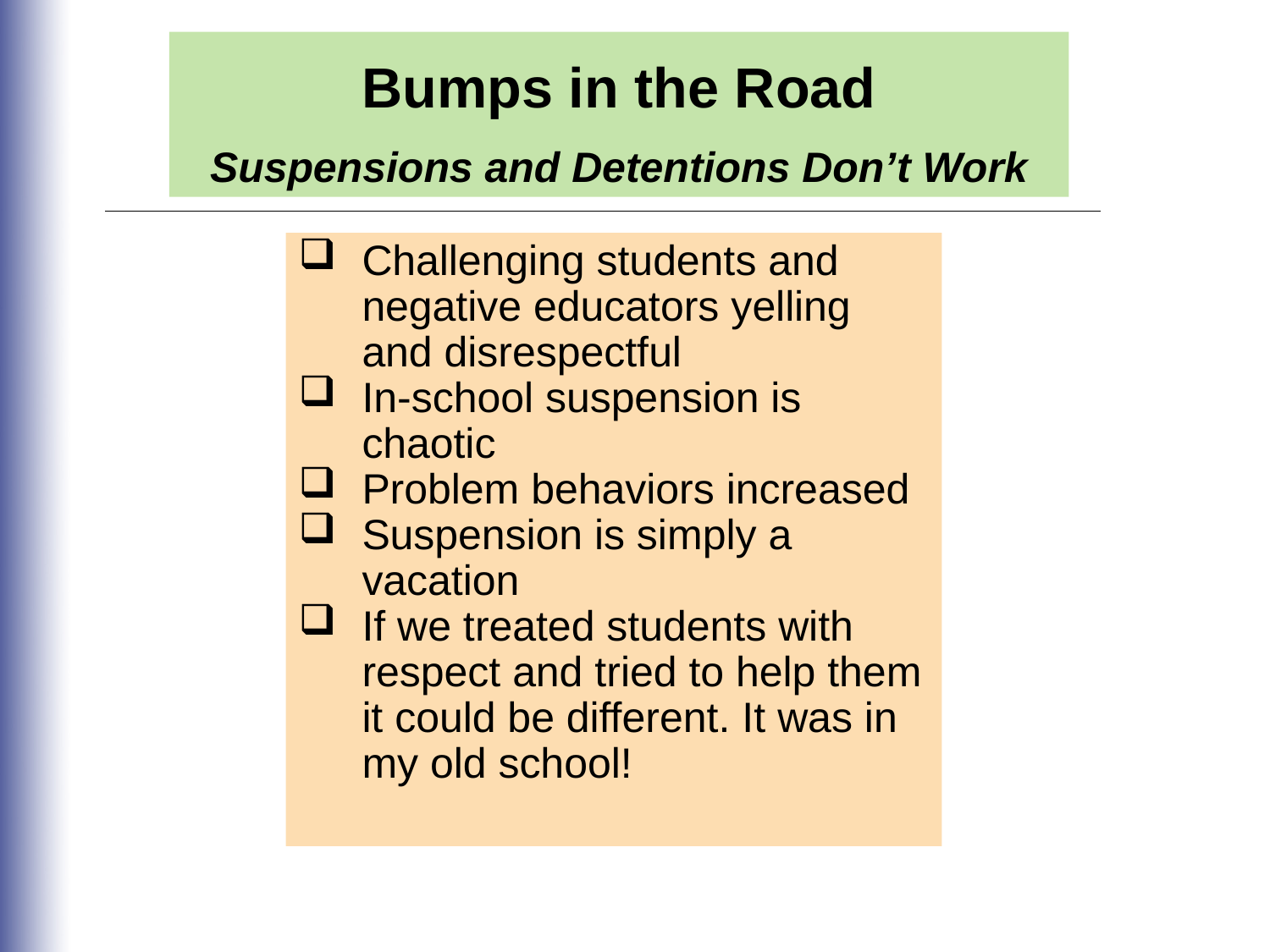

Bumps in the Road
Suspensions and Detentions Don’t Work

Challenging students and negative educators yelling and disrespectful
In-school suspension is chaotic
Problem behaviors increased
Suspension is simply a vacation
If we treated students with respect and tried to help them it could be different. It was in my old school!
37